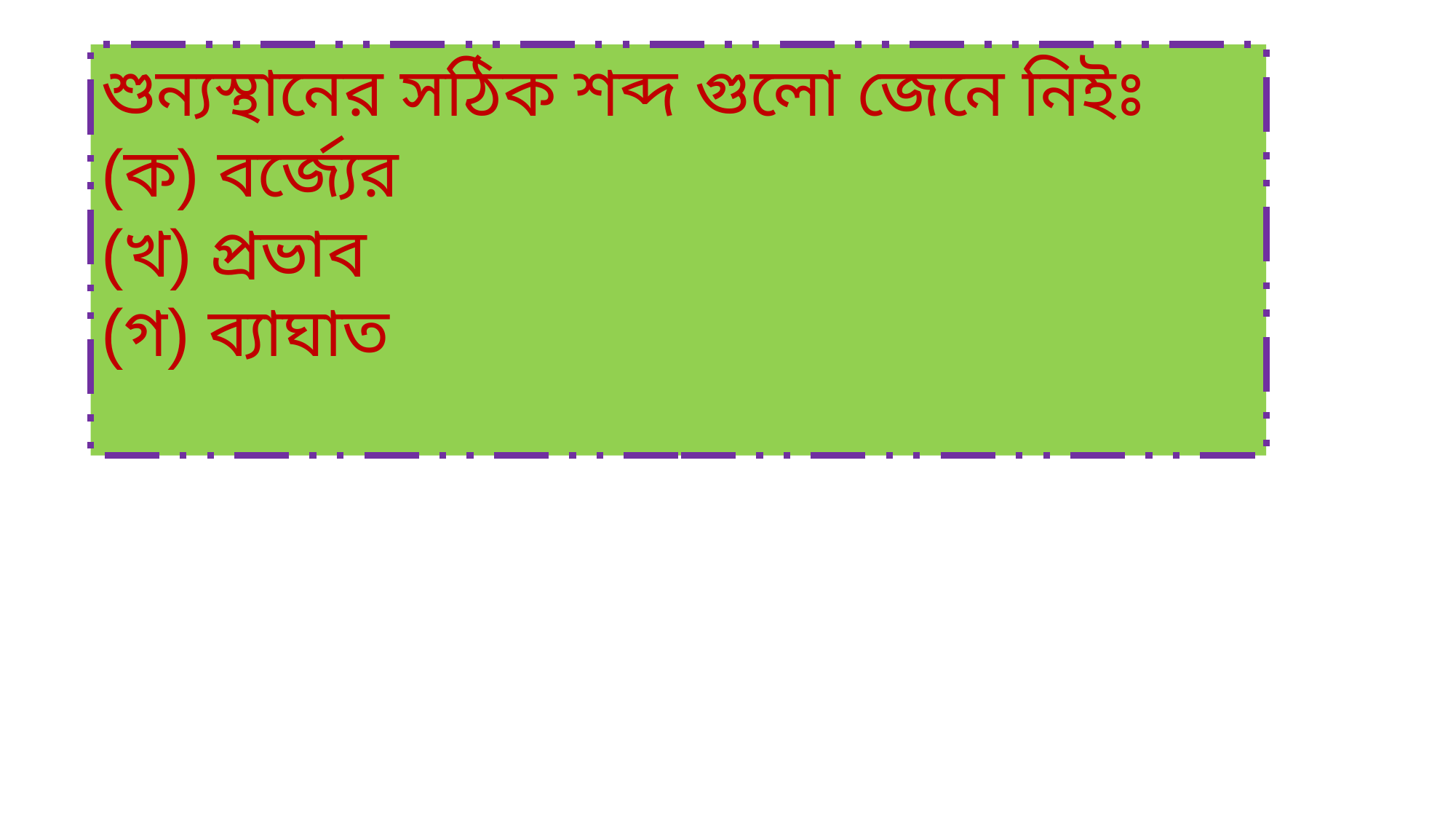

শুন্যস্থানের সঠিক শব্দ গুলো জেনে নিইঃ
(ক) বর্জ্যের
(খ) প্রভাব
(গ) ব্যাঘাত